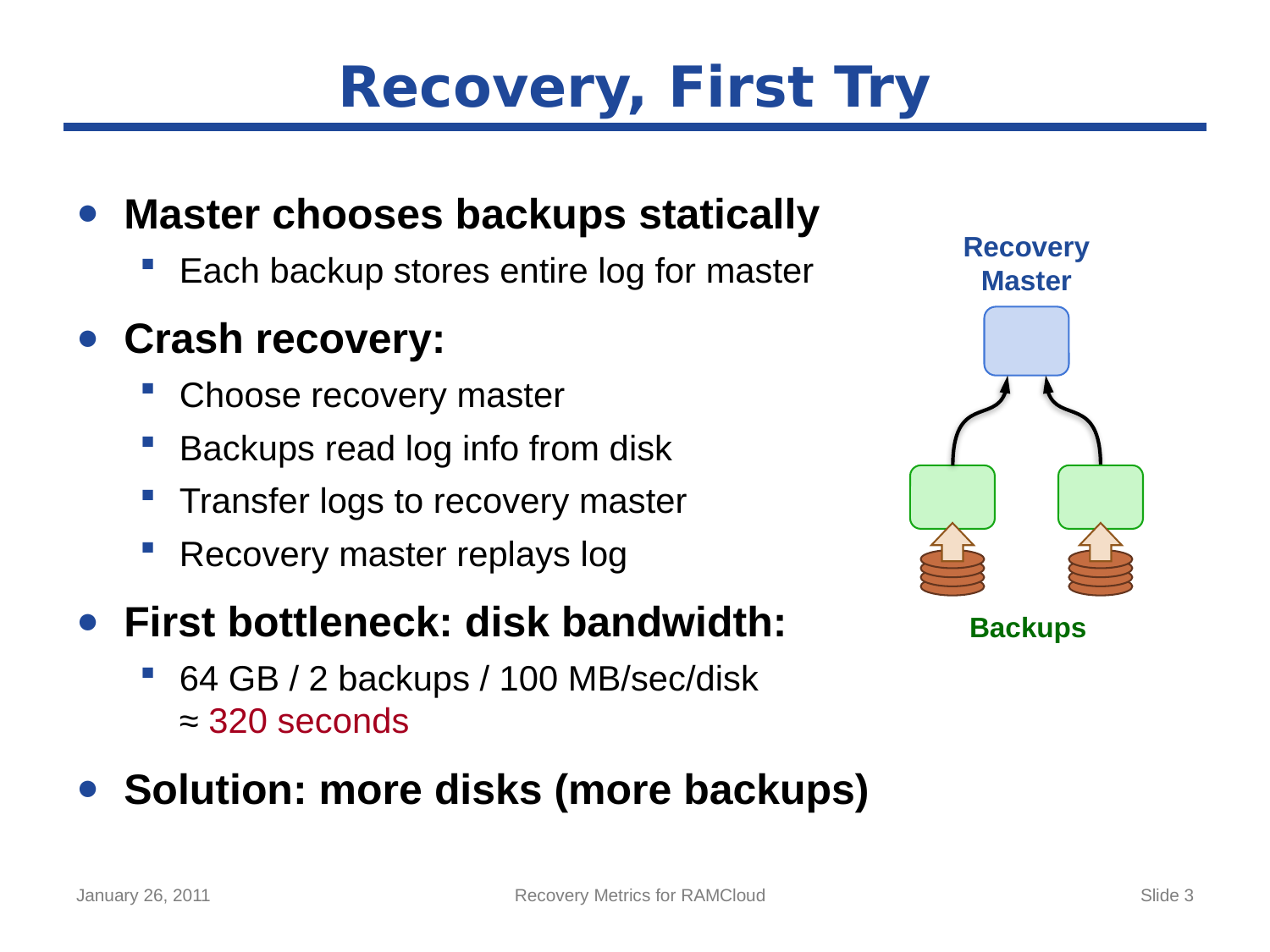

# Recovery, First Try
Master chooses backups statically
Each backup stores entire log for master
Crash recovery:
Choose recovery master
Backups read log info from disk
Transfer logs to recovery master
Recovery master replays log
First bottleneck: disk bandwidth:
64 GB / 2 backups / 100 MB/sec/disk
≈ 320 seconds
Solution: more disks (more backups)
Recovery
Master

Backups
January 26, 2011
Recovery Metrics for RAMCloud
Slide 3